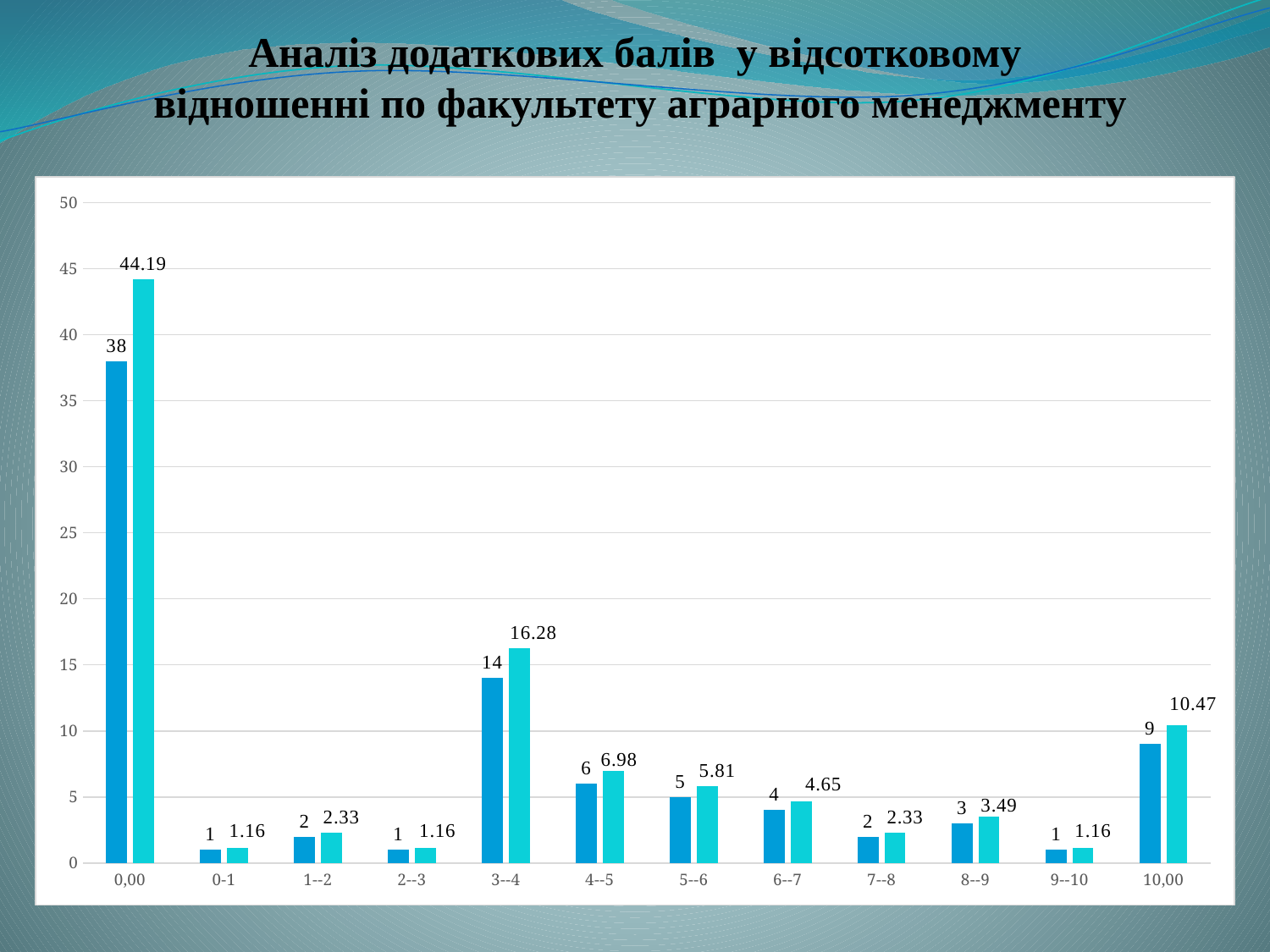

# Аналіз додаткових балів  у відсотковому відношенні по факультету аграрного менеджменту

### Chart

| Category |  |  |
|---|---|---|
| 0,00 | 38.0 | 44.186046511627886 |
| 0-1 | 1.0 | 1.1627906976744176 |
| 1--2 | 2.0 | 2.3255813953488373 |
| 2--3 | 1.0 | 1.1627906976744176 |
| 3--4 | 14.0 | 16.27906976744186 |
| 4--5 | 6.0 | 6.976744186046513 |
| 5--6 | 5.0 | 5.813953488372093 |
| 6--7 | 4.0 | 4.651162790697679 |
| 7--8 | 2.0 | 2.3255813953488373 |
| 8--9 | 3.0 | 3.4883720930232545 |
| 9--10 | 1.0 | 1.1627906976744176 |
| 10,00 | 9.0 | 10.46511627906978 |